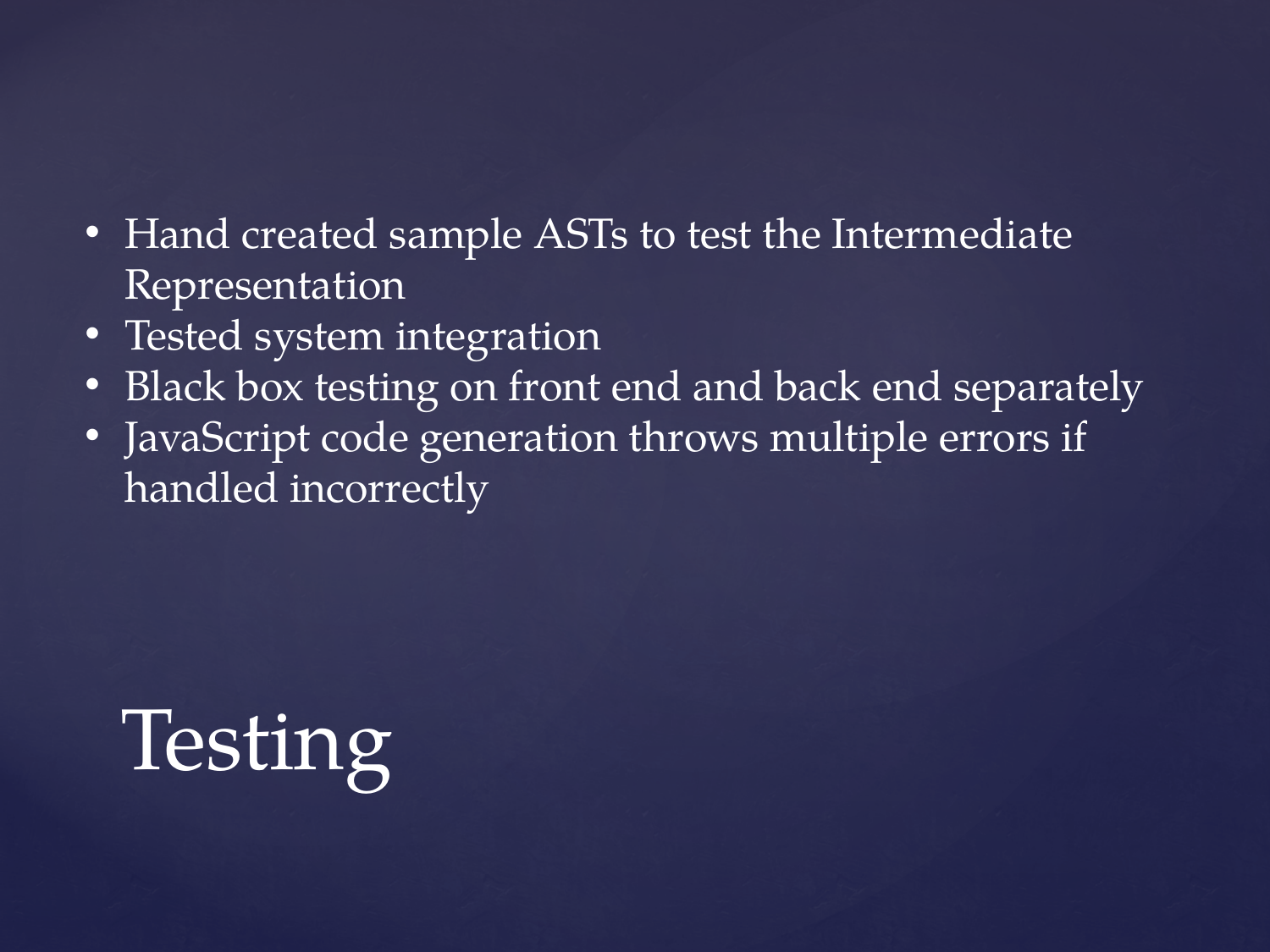

Hand created sample ASTs to test the Intermediate Representation
Tested system integration
Black box testing on front end and back end separately
JavaScript code generation throws multiple errors if handled incorrectly
Testing